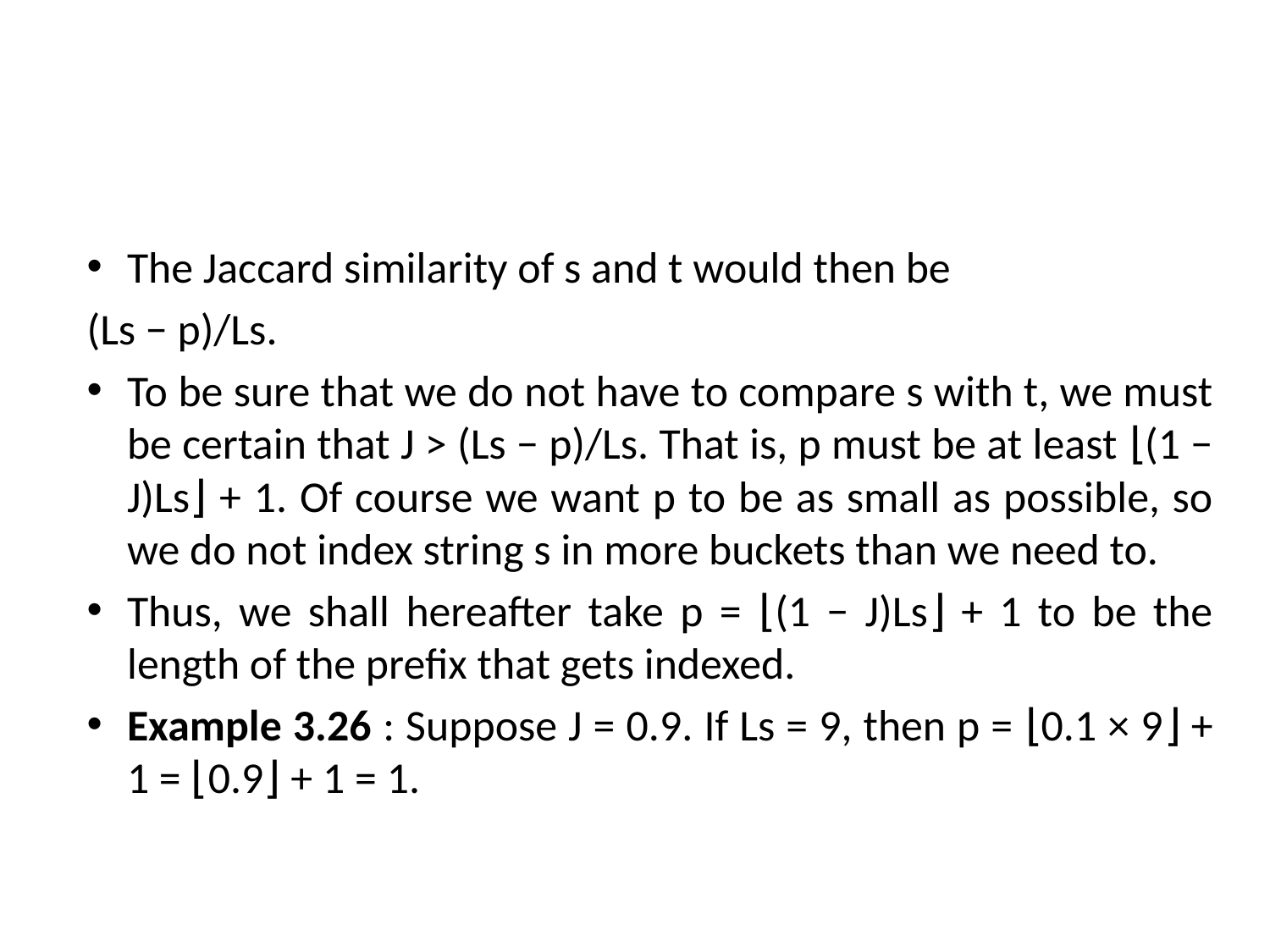

#
The Jaccard similarity of s and t would then be
(Ls − p)/Ls.
To be sure that we do not have to compare s with t, we must be certain that J > (Ls − p)/Ls. That is, p must be at least ⌊(1 − J)Ls⌋ + 1. Of course we want p to be as small as possible, so we do not index string s in more buckets than we need to.
Thus, we shall hereafter take p = ⌊(1 − J)Ls⌋ + 1 to be the length of the prefix that gets indexed.
Example 3.26 : Suppose J = 0.9. If Ls = 9, then p = ⌊0.1 × 9⌋ + 1 = ⌊0.9⌋ + 1 = 1.